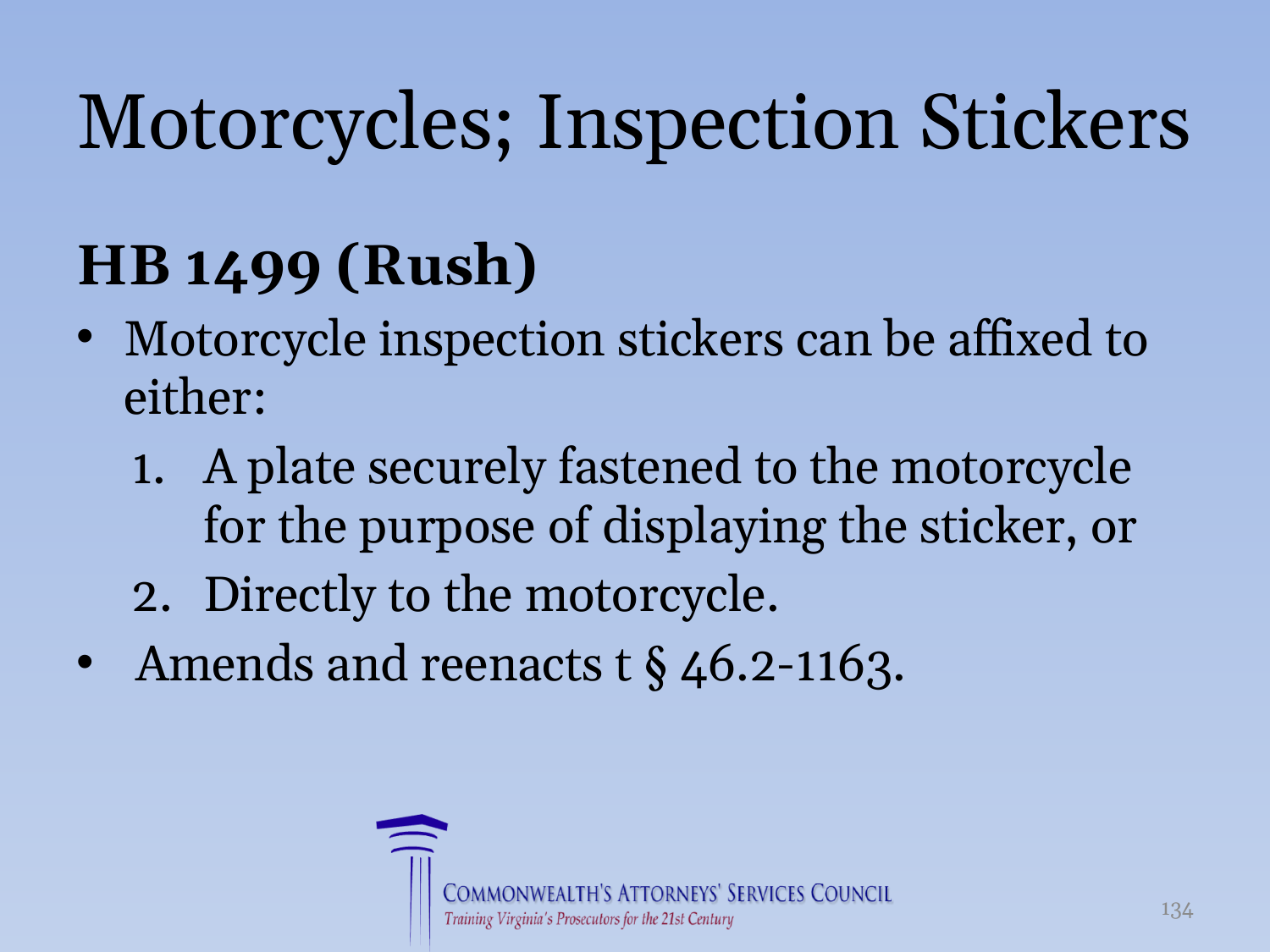

# Motorcycles; Inspection Stickers
HB 1499 (Rush)
Motorcycle inspection stickers can be affixed to either:
A plate securely fastened to the motorcycle for the purpose of displaying the sticker, or
Directly to the motorcycle.
 Amends and reenacts t § 46.2-1163.

134